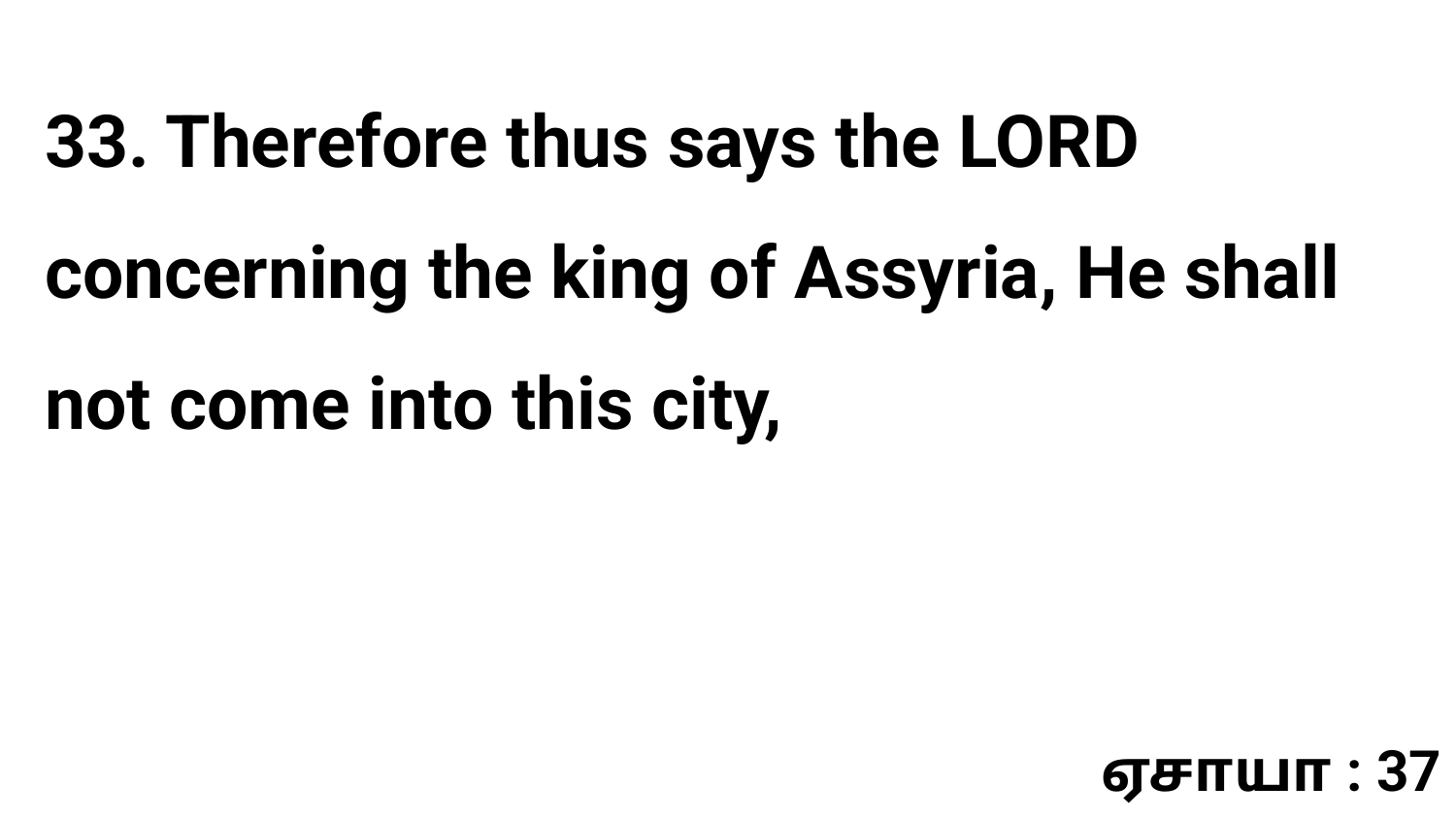

33. Therefore thus says the LORD concerning the king of Assyria, He shall not come into this city,
ஏசாயா : 37